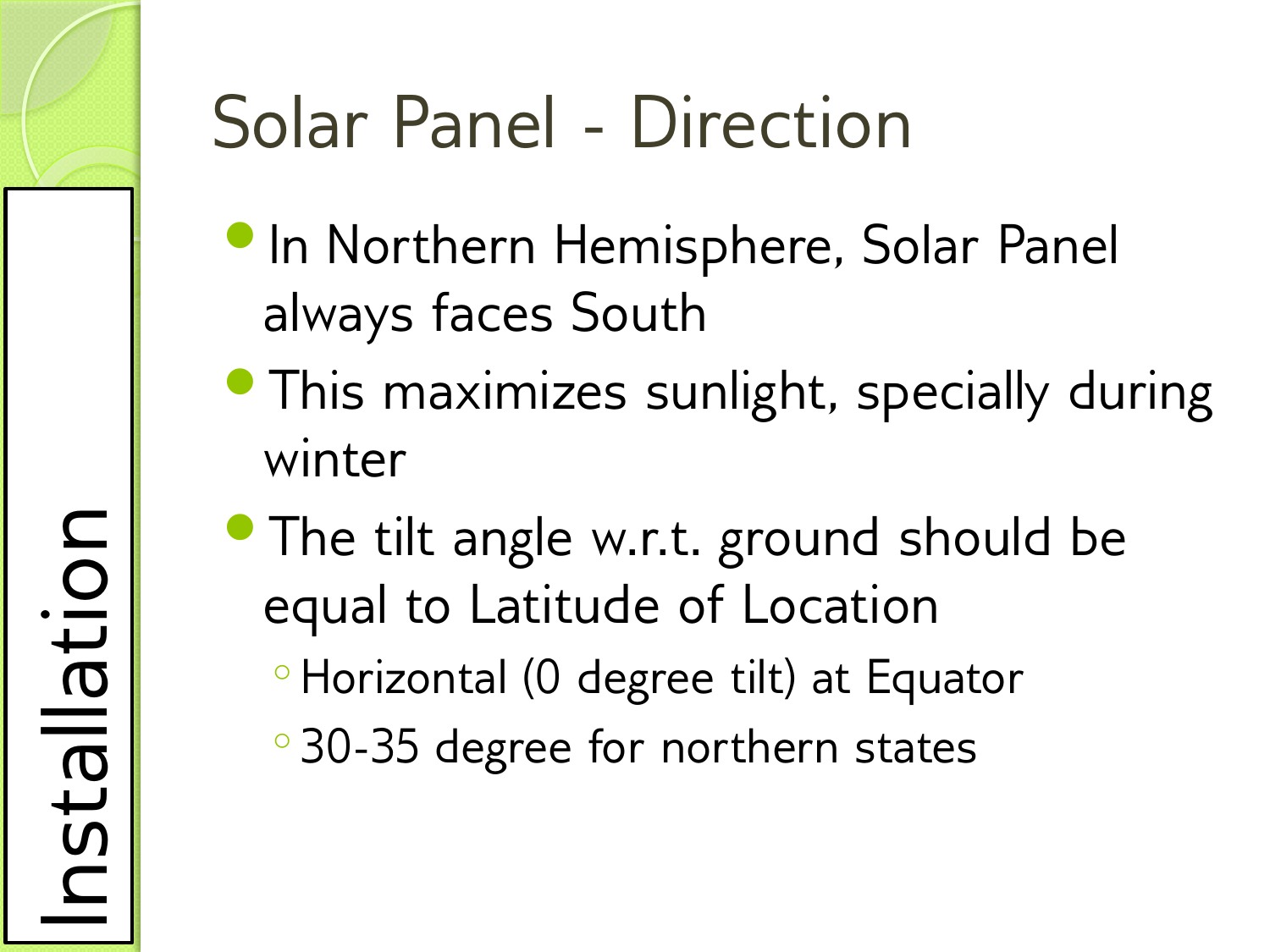

# Solar Panel - Direction
In Northern Hemisphere, Solar Panel always faces South
This maximizes sunlight, specially during winter
The tilt angle w.r.t. ground should be equal to Latitude of Location
Horizontal (0 degree tilt) at Equator
30-35 degree for northern states
Installation